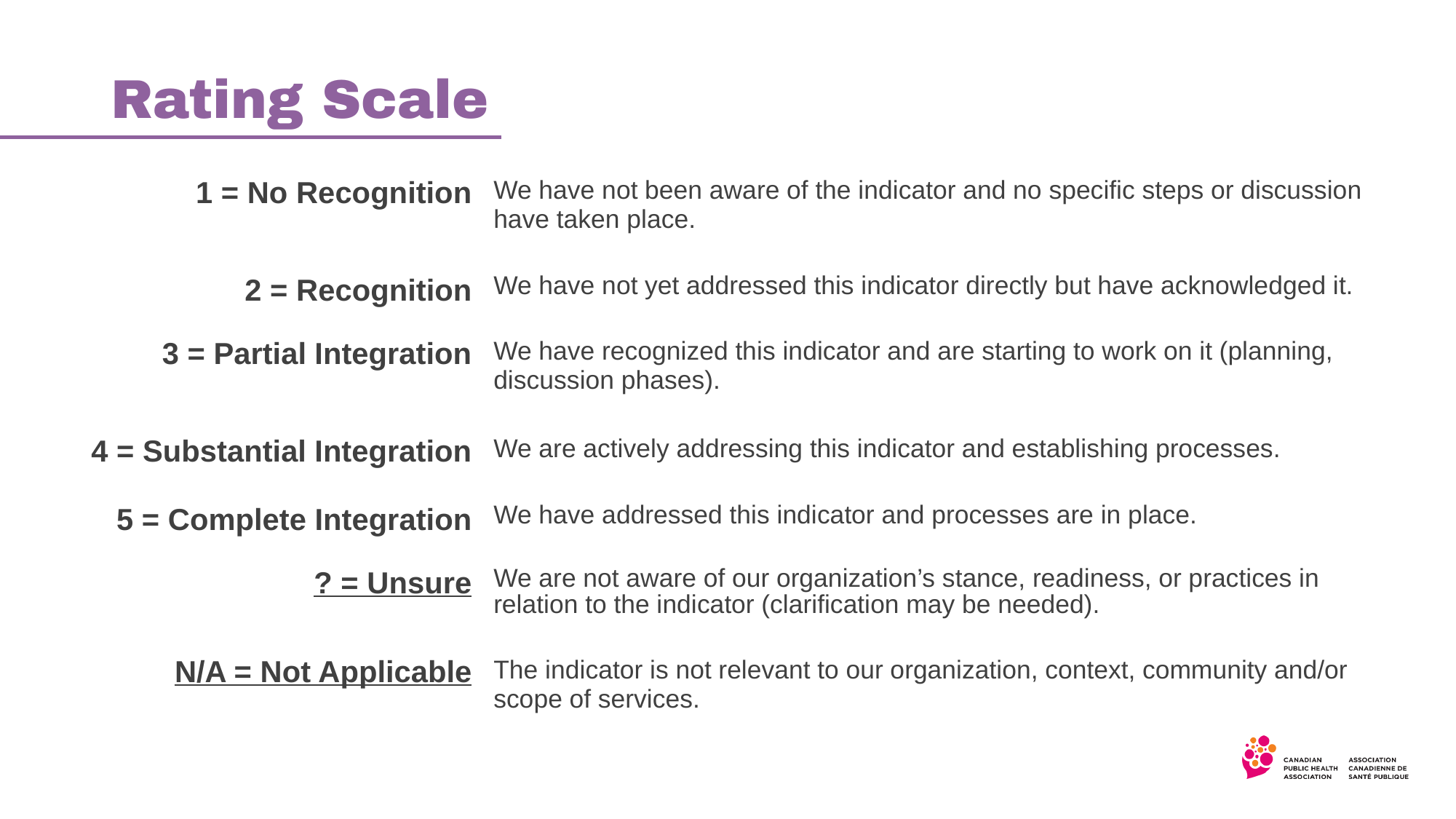

# Rating Scale
| 1 = No Recognition | We have not been aware of the indicator and no specific steps or discussion have taken place. |
| --- | --- |
| 2 = Recognition | We have not yet addressed this indicator directly but have acknowledged it. |
| 3 = Partial Integration | We have recognized this indicator and are starting to work on it (planning, discussion phases). |
| 4 = Substantial Integration | We are actively addressing this indicator and establishing processes. |
| 5 = Complete Integration | We have addressed this indicator and processes are in place. |
| ? = Unsure | We are not aware of our organization’s stance, readiness, or practices in relation to the indicator (clarification may be needed). |
| N/A = Not Applicable | The indicator is not relevant to our organization, context, community and/or scope of services. |